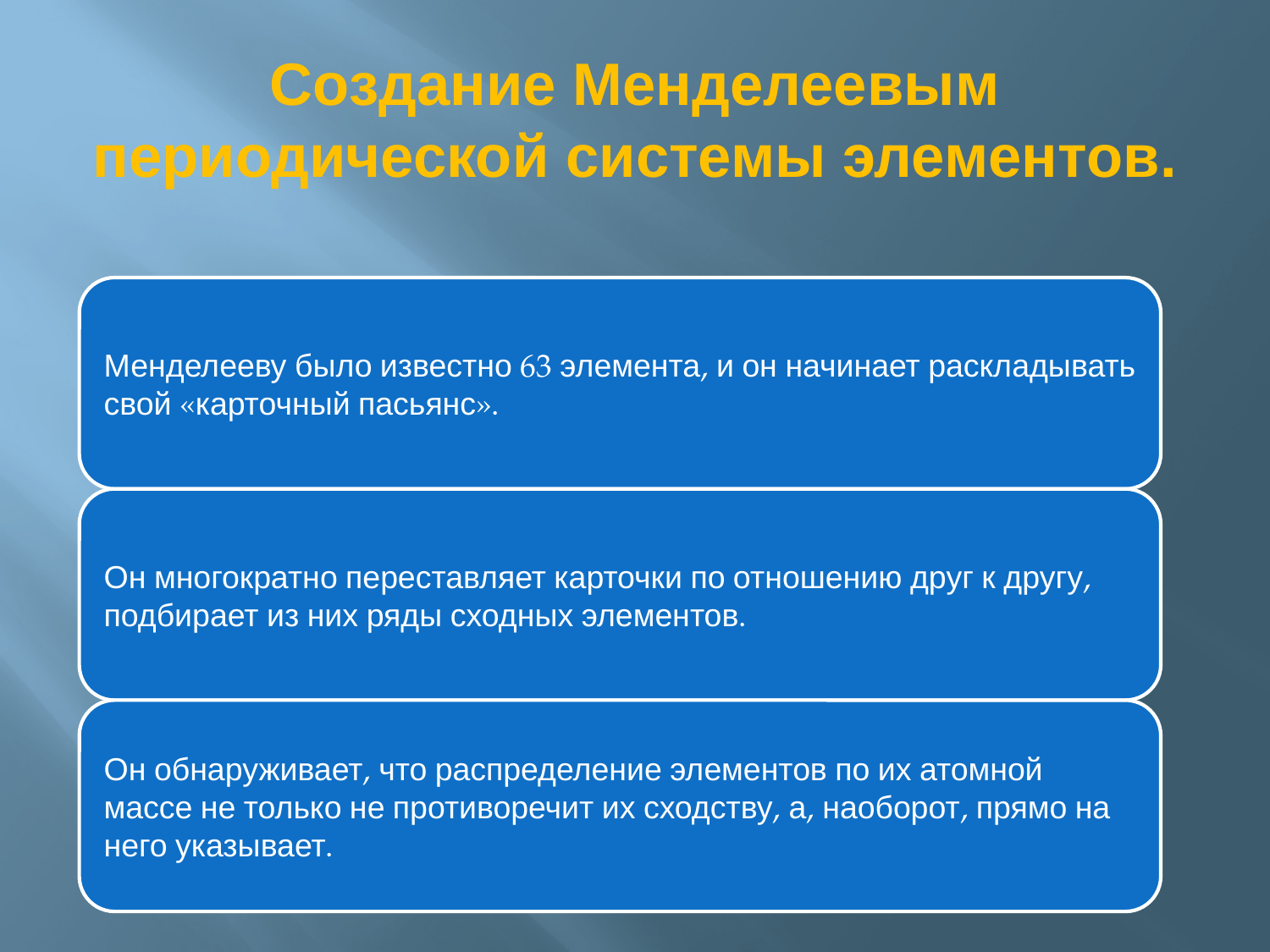

# Создание Менделеевым периодической системы элементов.
Менделееву было известно 63 элемента, и он начинает раскладывать свой «карточный пасьянс».
Он многократно переставляет карточки по отношению друг к другу, подбирает из них ряды сходных элементов.
Он обнаруживает, что распределение элементов по их атомной массе не только не противоречит их сходству, а, наоборот, прямо на него указывает.